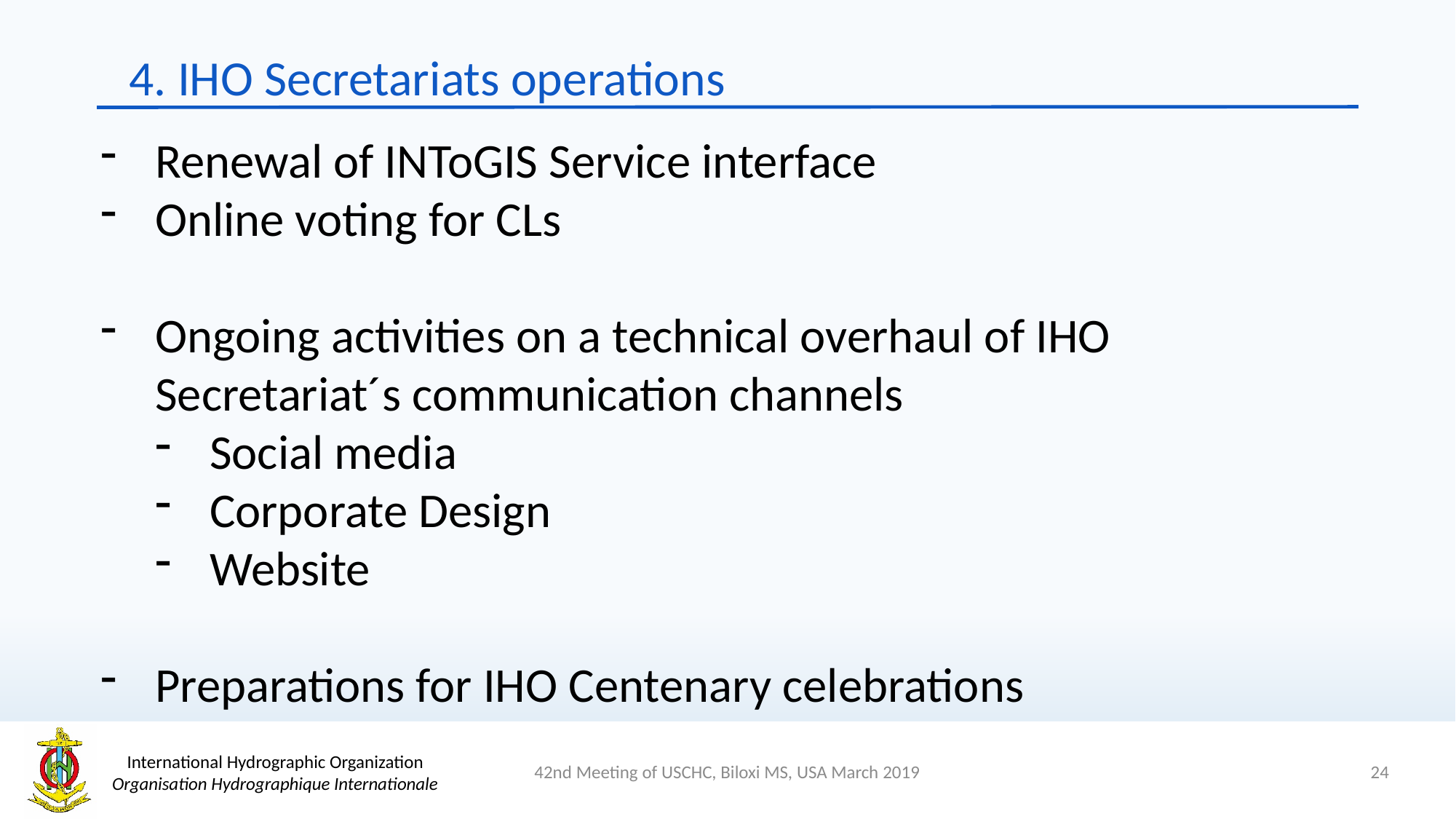

4. IHO Secretariats operations
Renewal of INToGIS Service interface
Online voting for CLs

Ongoing activities on a technical overhaul of IHO Secretariat´s communication channels
Social media
Corporate Design
Website

Preparations for IHO Centenary celebrations

24
42nd Meeting of USCHC, Biloxi MS, USA March 2019